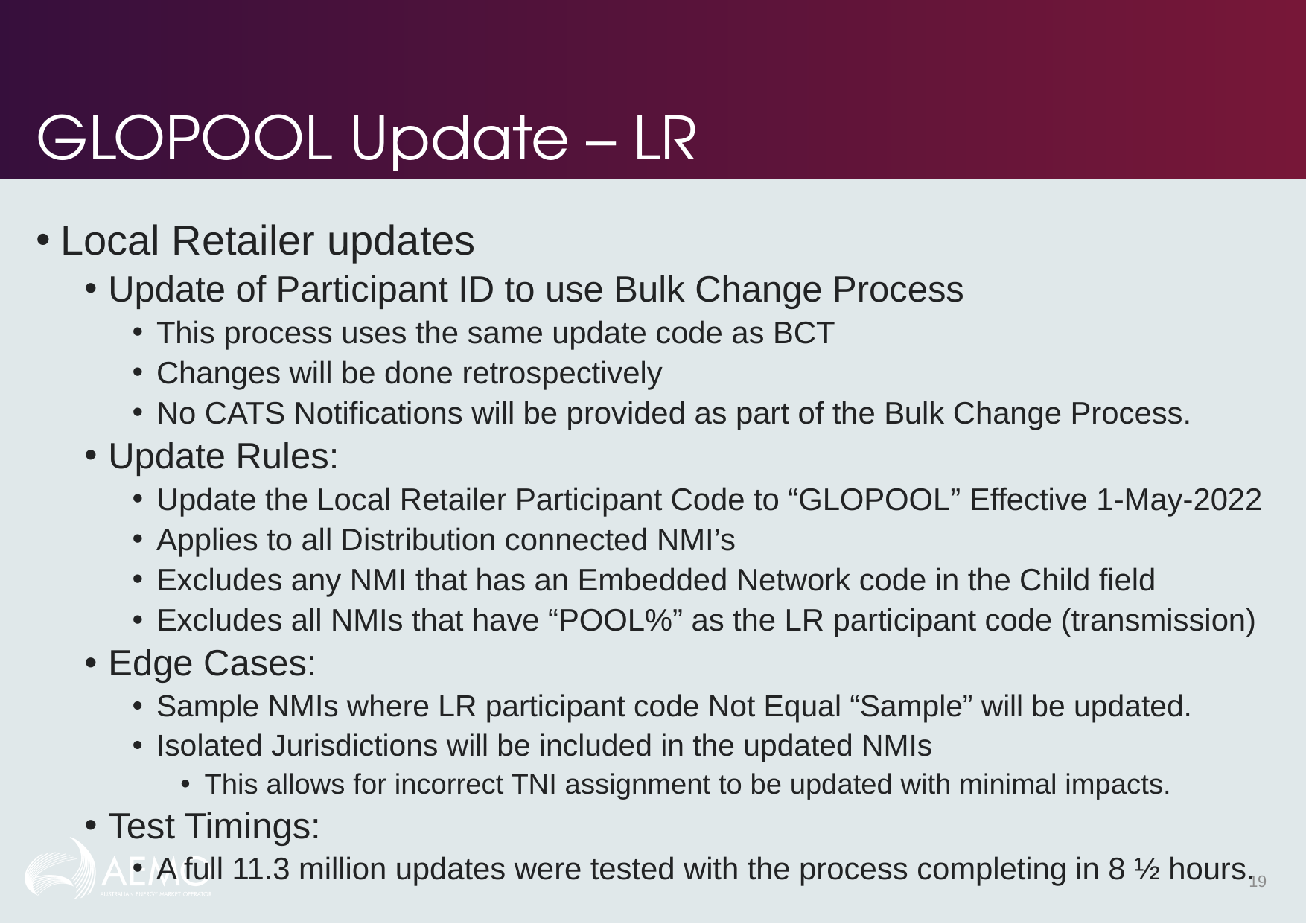

# GLOPOOL Update – LR
Local Retailer updates
Update of Participant ID to use Bulk Change Process
This process uses the same update code as BCT
Changes will be done retrospectively
No CATS Notifications will be provided as part of the Bulk Change Process.
Update Rules:
Update the Local Retailer Participant Code to “GLOPOOL” Effective 1-May-2022
Applies to all Distribution connected NMI’s
Excludes any NMI that has an Embedded Network code in the Child field
Excludes all NMIs that have “POOL%” as the LR participant code (transmission)
Edge Cases:
Sample NMIs where LR participant code Not Equal “Sample” will be updated.
Isolated Jurisdictions will be included in the updated NMIs
This allows for incorrect TNI assignment to be updated with minimal impacts.
Test Timings:
A full 11.3 million updates were tested with the process completing in 8 ½ hours.

19